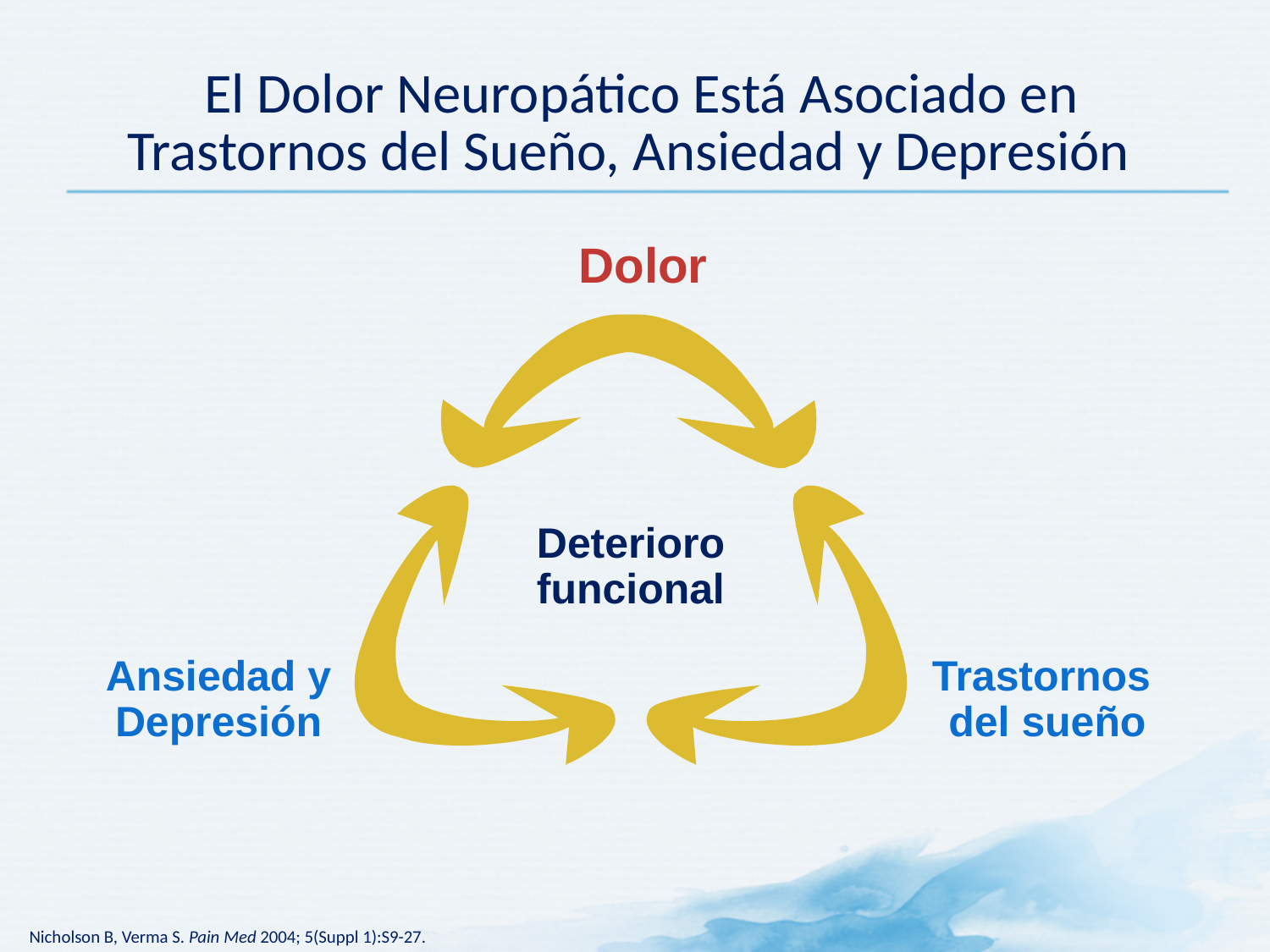

# El Dolor Neuropático Está Asociado en Trastornos del Sueño, Ansiedad y Depresión
Dolor

Deterioro funcional
Ansiedad y
Depresión
Trastornos
del sueño
Nicholson B, Verma S. Pain Med 2004; 5(Suppl 1):S9-27.